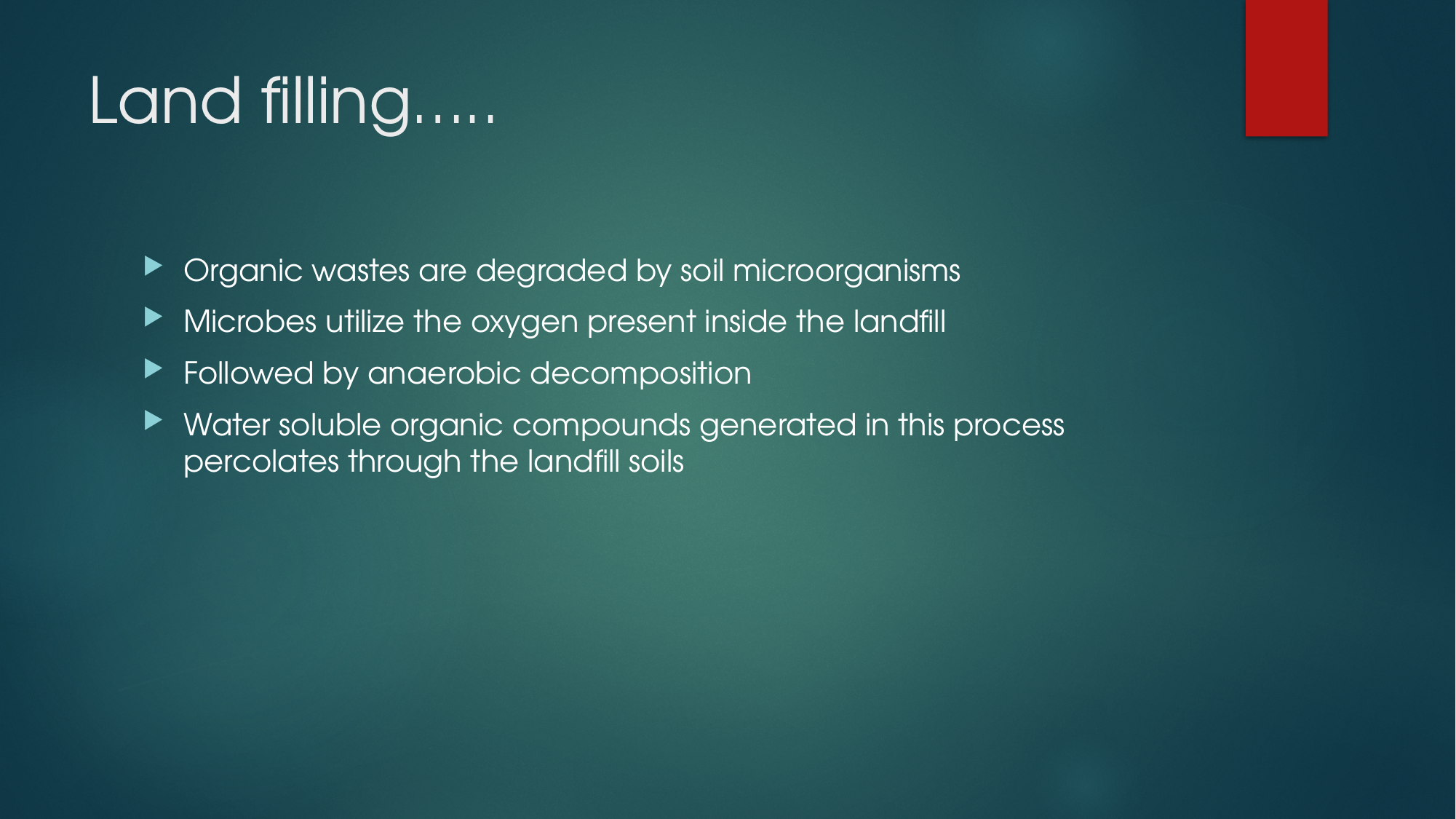

# Land filling…..
Organic wastes are degraded by soil microorganisms
Microbes utilize the oxygen present inside the landfill
Followed by anaerobic decomposition
Water soluble organic compounds generated in this process percolates through the landfill soils